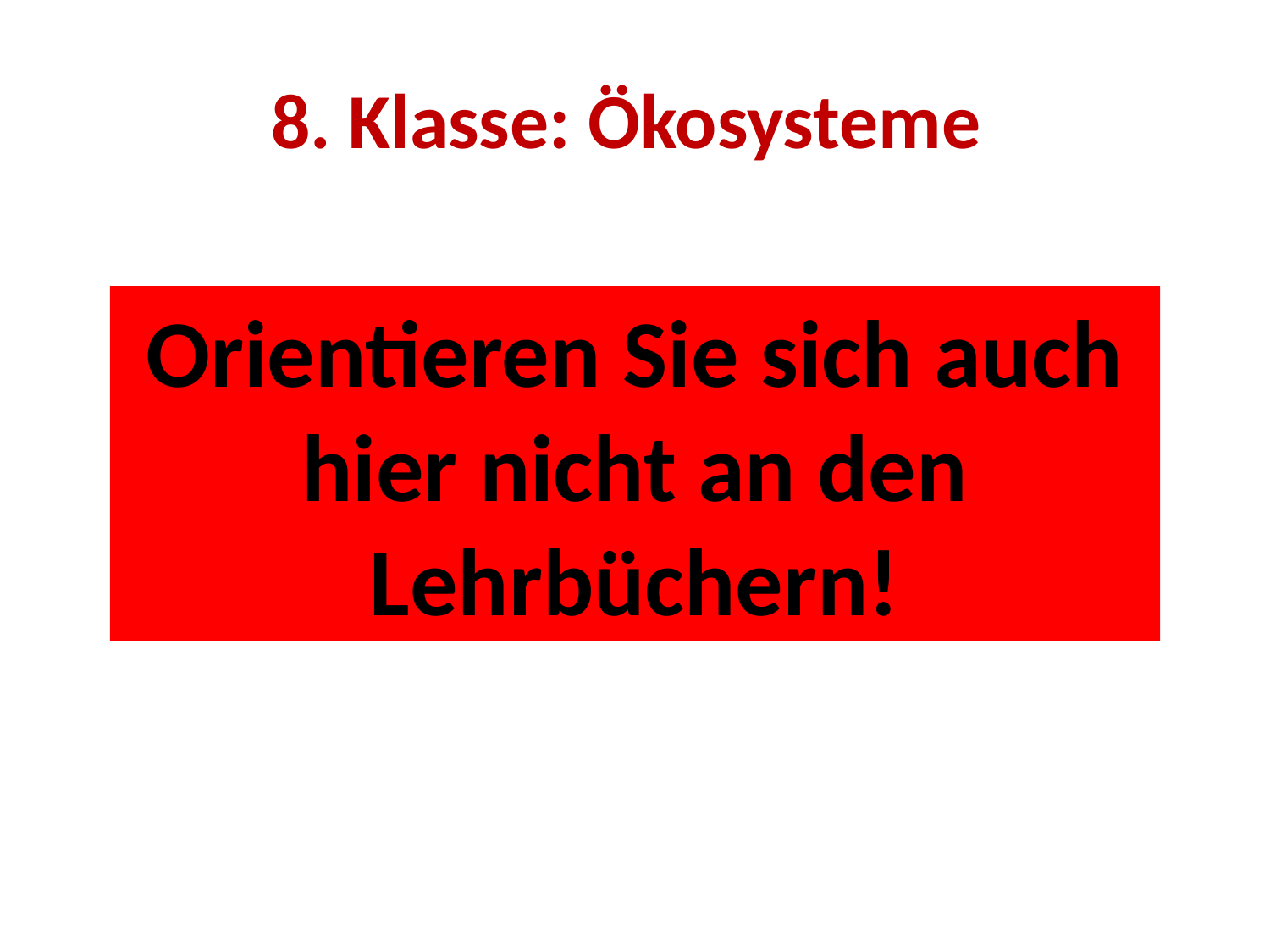

# 8. Klasse: Ökosysteme
Orientieren Sie sich auch hier nicht an den Lehrbüchern!